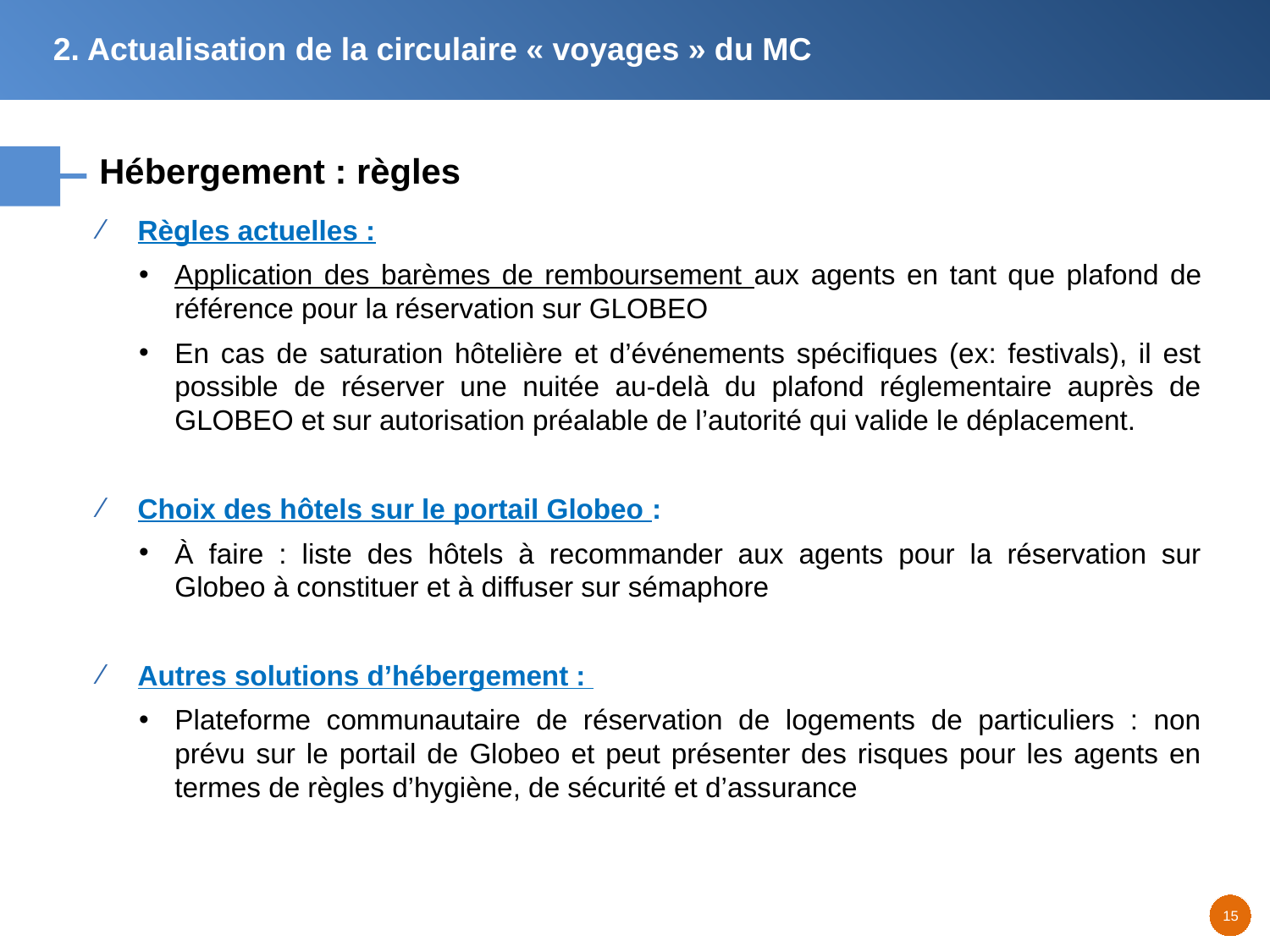

2. Actualisation de la circulaire « voyages » du MC
# Hébergement : règles

Règles actuelles :
Application des barèmes de remboursement aux agents en tant que plafond de référence pour la réservation sur GLOBEO
En cas de saturation hôtelière et d’événements spécifiques (ex: festivals), il est possible de réserver une nuitée au-delà du plafond réglementaire auprès de GLOBEO et sur autorisation préalable de l’autorité qui valide le déplacement.

Choix des hôtels sur le portail Globeo :
À faire : liste des hôtels à recommander aux agents pour la réservation sur Globeo à constituer et à diffuser sur sémaphore

Autres solutions d’hébergement :
Plateforme communautaire de réservation de logements de particuliers : non prévu sur le portail de Globeo et peut présenter des risques pour les agents en termes de règles d’hygiène, de sécurité et d’assurance